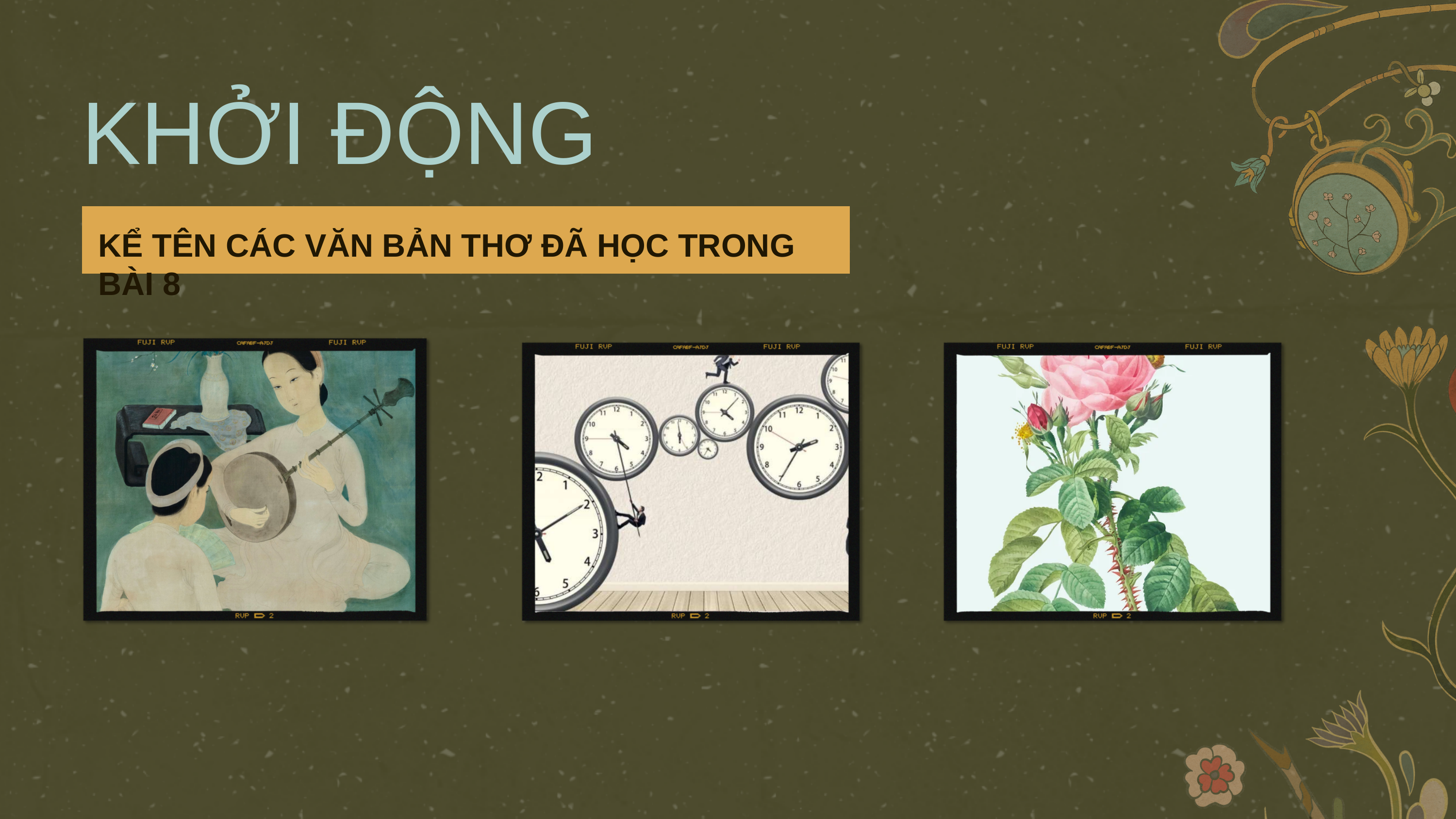

KHỞI ĐỘNG

KỂ TÊN CÁC VĂN BẢN THƠ ĐÃ HỌC TRONG BÀI 8